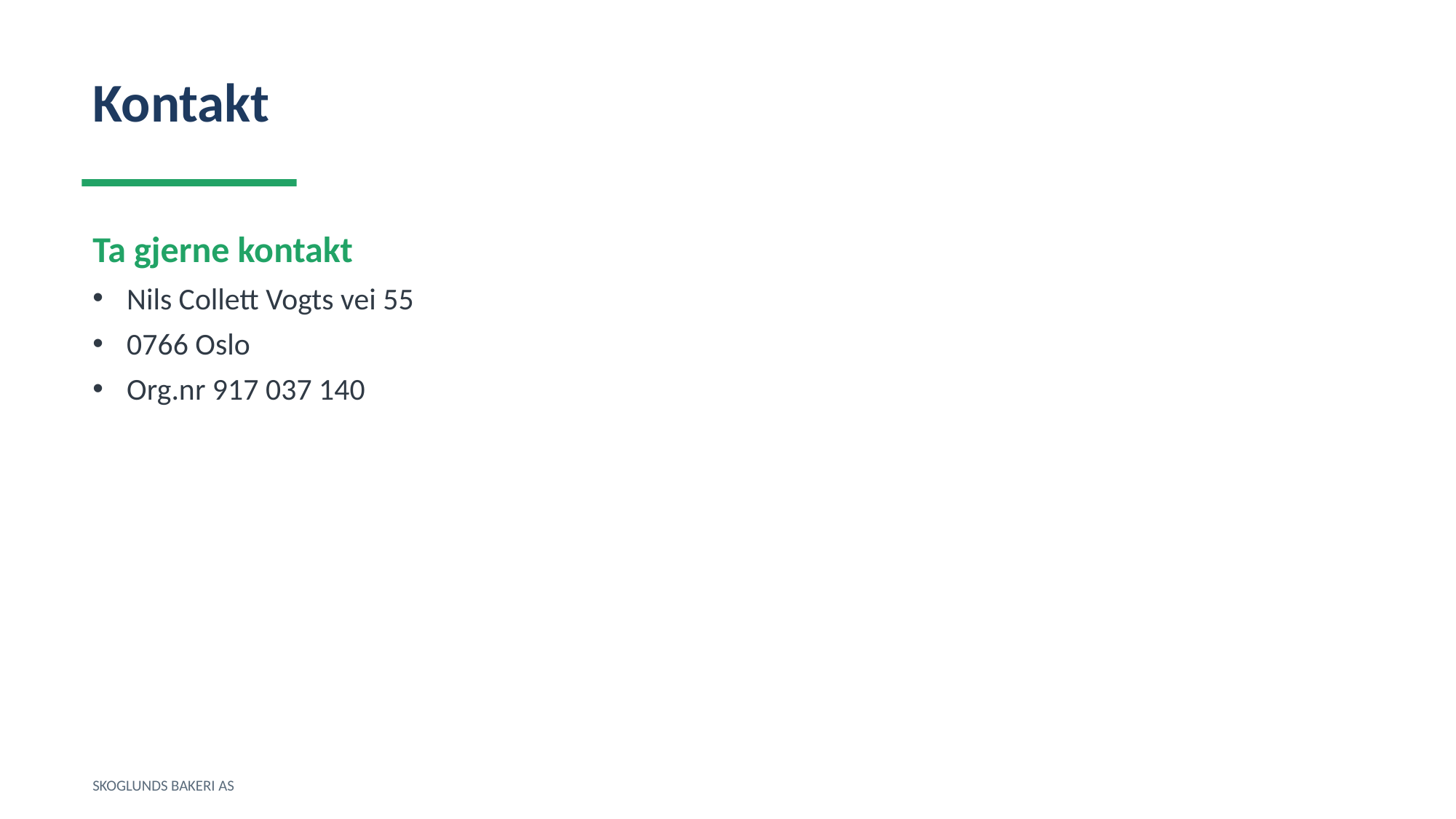

Kontakt

Ta gjerne kontakt
Nils Collett Vogts vei 55
0766 Oslo
Org.nr 917 037 140
SKOGLUNDS BAKERI AS